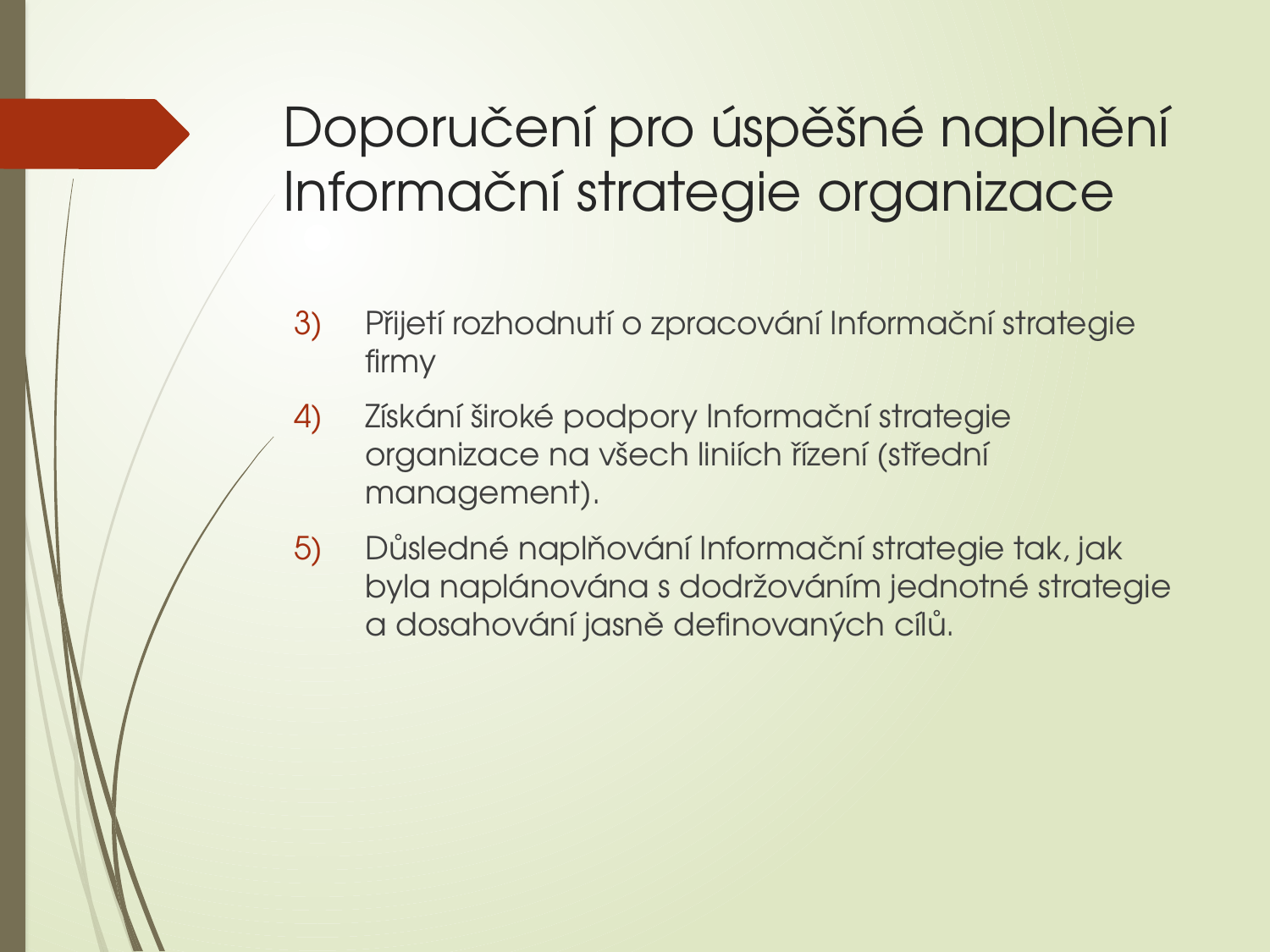

# Doporučení pro úspěšné naplnění Informační strategie organizace
Přijetí rozhodnutí o zpracování Informační strategie firmy
Získání široké podpory Informační strategie organizace na všech liniích řízení (střední management).
Důsledné naplňování Informační strategie tak, jak byla naplánována s dodržováním jednotné strategie a dosahování jasně definovaných cílů.